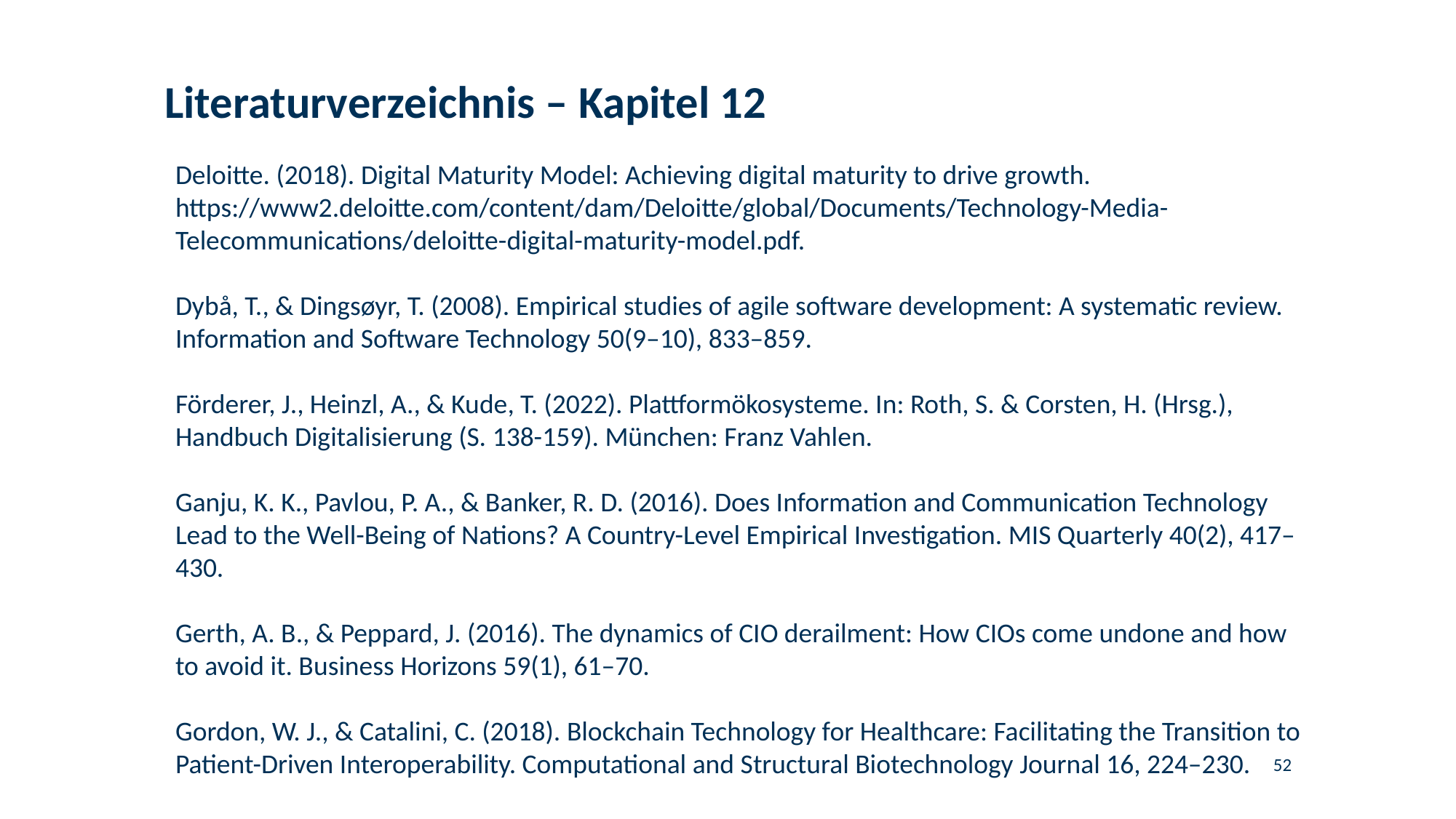

# Literaturverzeichnis – Kapitel 12
Deloitte. (2018). Digital Maturity Model: Achieving digital maturity to drive growth. https://www2.deloitte.com/content/dam/Deloitte/global/Documents/Technology-Media-Telecommunications/deloitte-digital-maturity-model.pdf.

Dybå, T., & Dingsøyr, T. (2008). Empirical studies of agile software development: A systematic review. Information and Software Technology 50(9–10), 833–859.

Förderer, J., Heinzl, A., & Kude, T. (2022). Plattformökosysteme. In: Roth, S. & Corsten, H. (Hrsg.), Handbuch Digitalisierung (S. 138-159). München: Franz Vahlen.

Ganju, K. K., Pavlou, P. A., & Banker, R. D. (2016). Does Information and Communication Technology Lead to the Well-Being of Nations? A Country-Level Empirical Investigation. MIS Quarterly 40(2), 417–430.

Gerth, A. B., & Peppard, J. (2016). The dynamics of CIO derailment: How CIOs come undone and how to avoid it. Business Horizons 59(1), 61–70.

Gordon, W. J., & Catalini, C. (2018). Blockchain Technology for Healthcare: Facilitating the Transition to Patient-Driven Interoperability. Computational and Structural Biotechnology Journal 16, 224–230.

52